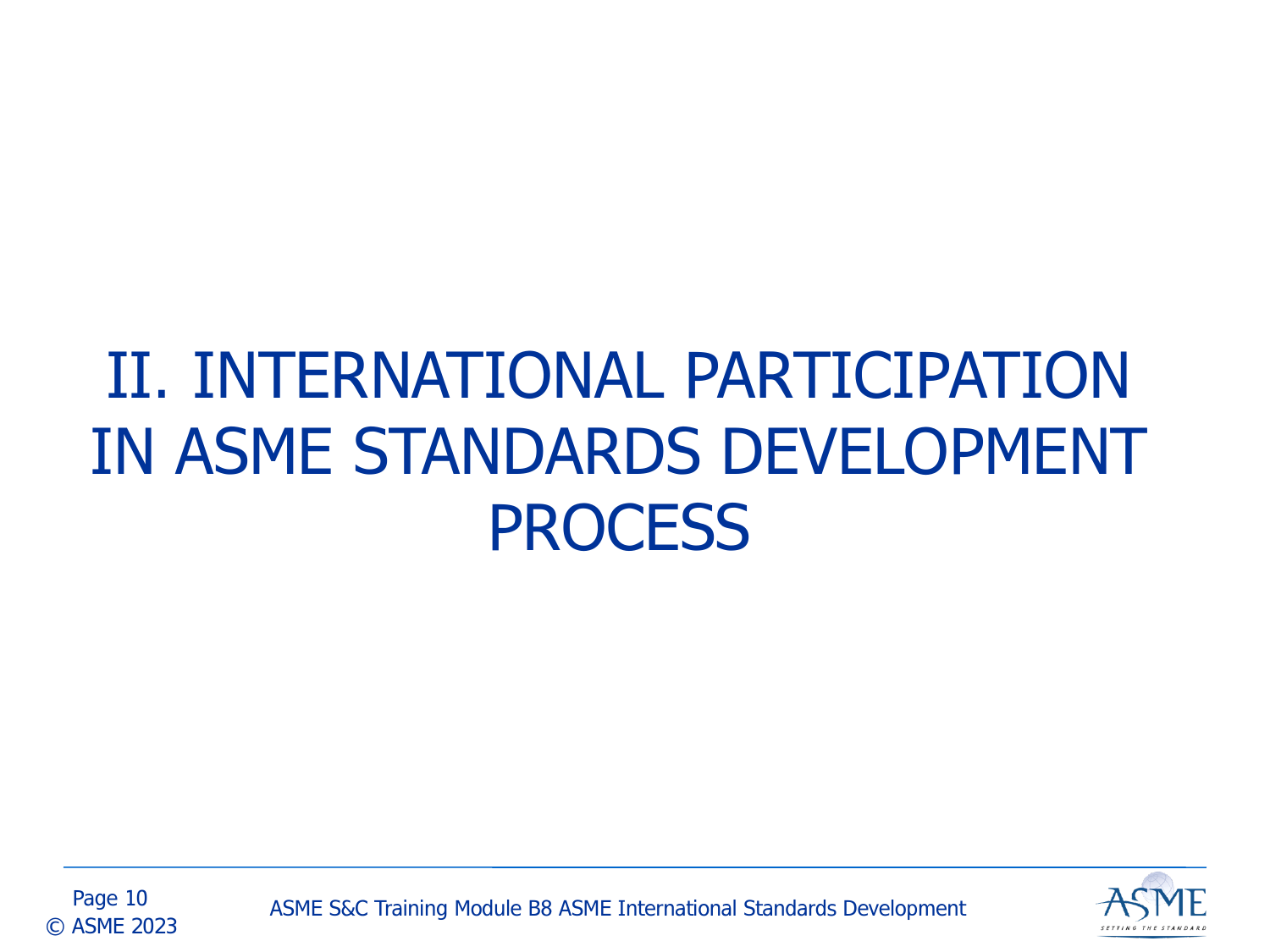

# II. INTERNATIONAL PARTICIPATION IN ASME STANDARDS DEVELOPMENT PROCESS

10
ASME S&C Training Module B8 ASME International Standards Development